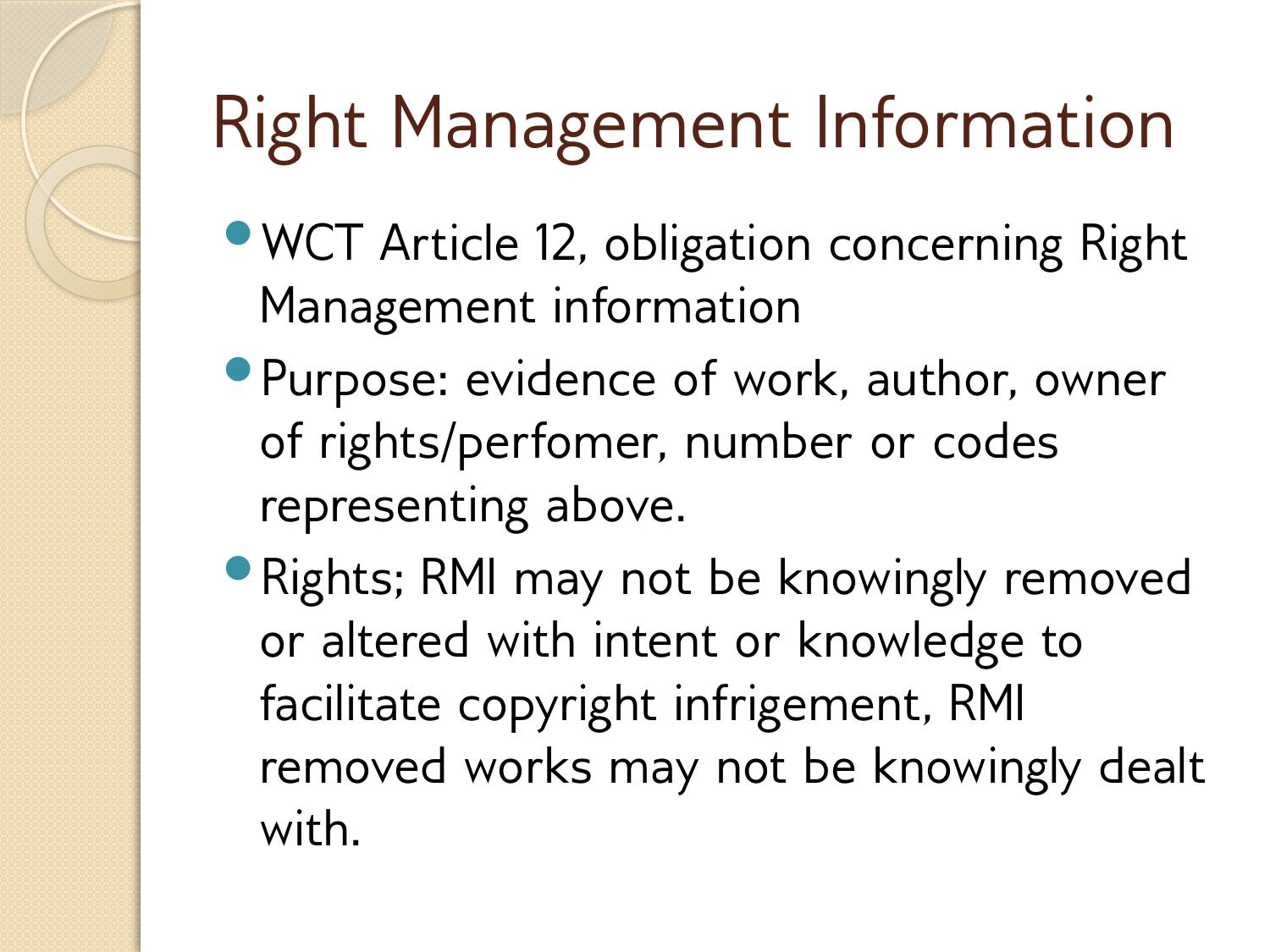

# Right Management Information
WCT Article 12, obligation concerning Right Management information
Purpose: evidence of work, author, owner of rights/perfomer, number or codes representing above.
Rights; RMI may not be knowingly removed or altered with intent or knowledge to facilitate copyright infrigement, RMI removed works may not be knowingly dealt with.